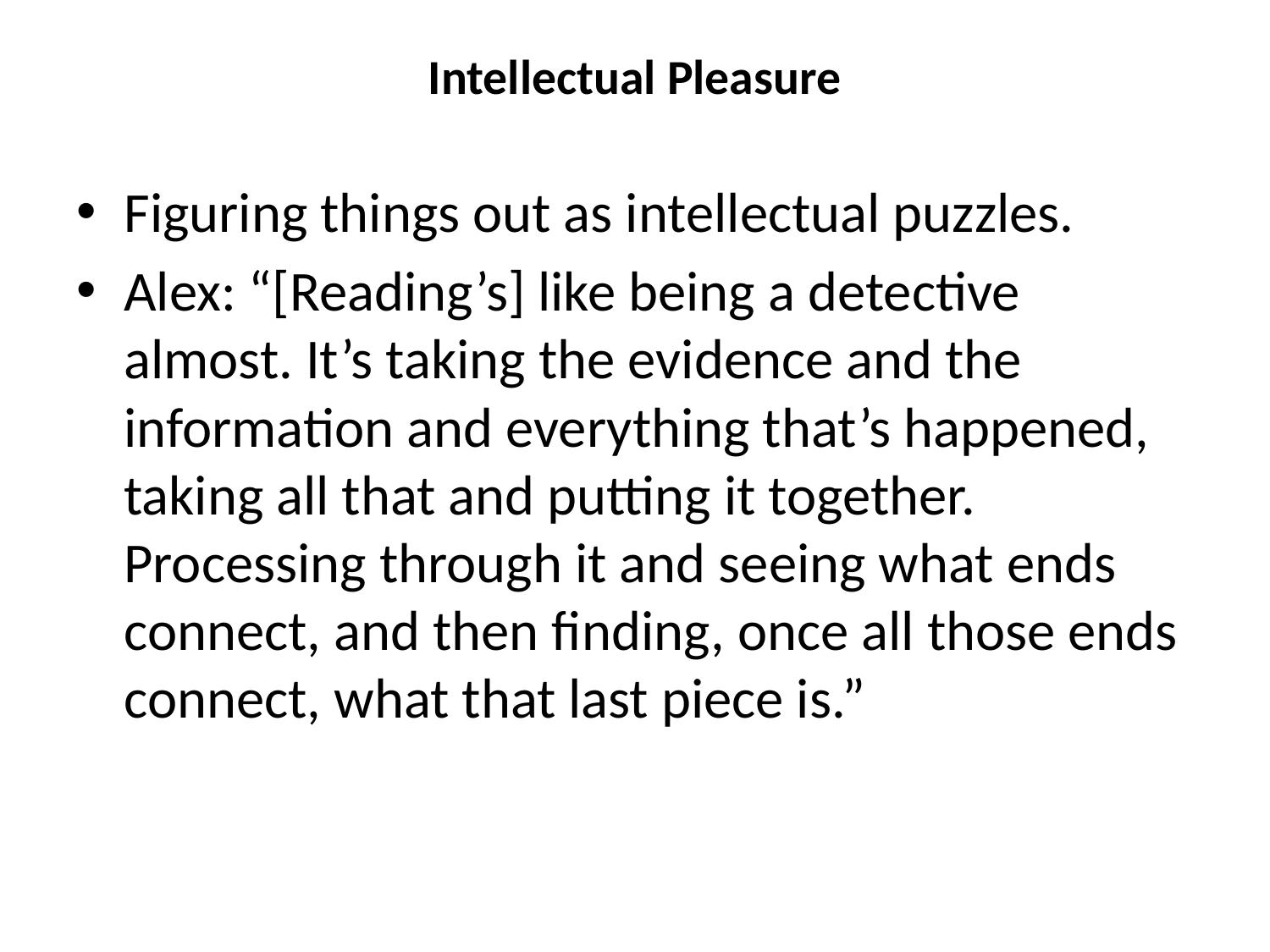

# Intellectual Pleasure
Figuring things out as intellectual puzzles.
Alex: “[Reading’s] like being a detective almost. It’s taking the evidence and the information and everything that’s happened, taking all that and putting it together. Processing through it and seeing what ends connect, and then finding, once all those ends connect, what that last piece is.”